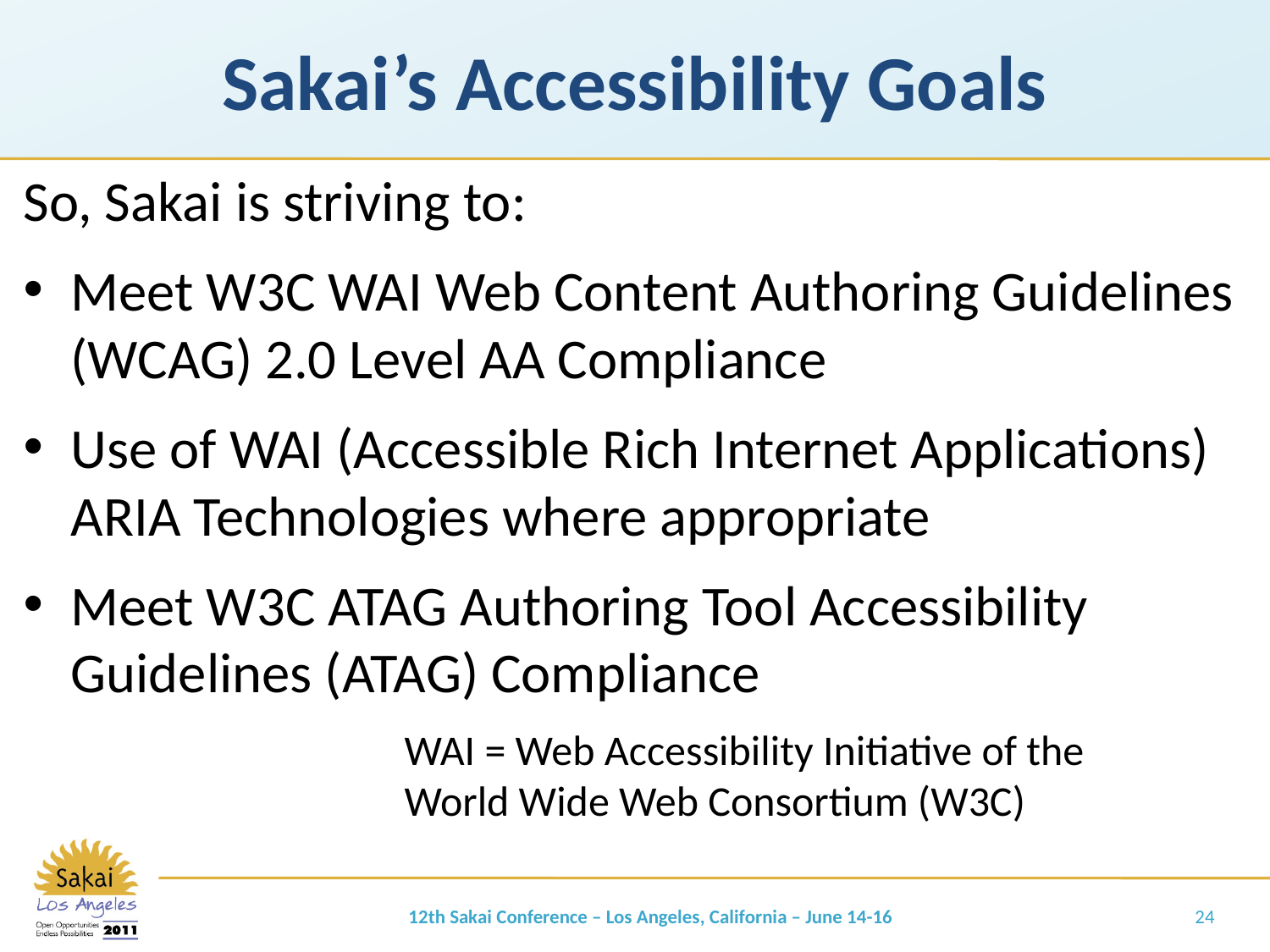

# Sakai’s Accessibility Goals
So, Sakai is striving to:
Meet W3C WAI Web Content Authoring Guidelines (WCAG) 2.0 Level AA Compliance
Use of WAI (Accessible Rich Internet Applications) ARIA Technologies where appropriate
Meet W3C ATAG Authoring Tool Accessibility Guidelines (ATAG) Compliance
			WAI = Web Accessibility Initiative of the
			World Wide Web Consortium (W3C)

12th Sakai Conference – Los Angeles, California – June 14-16
24